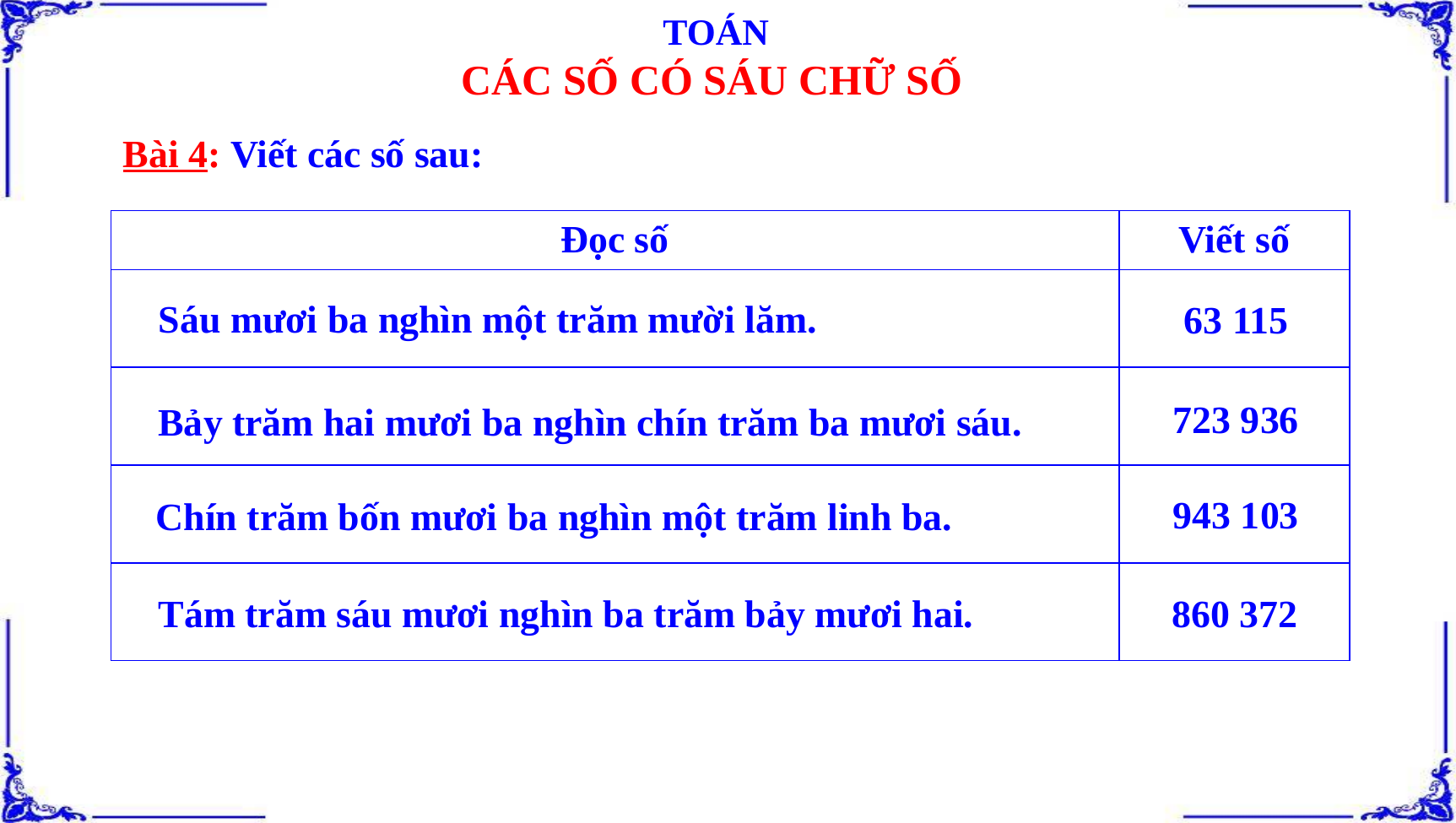

TOÁN
CÁC SỐ CÓ SÁU CHỮ SỐ
Bài 4: Viết các số sau:
| Đọc số | Viết số |
| --- | --- |
|  |  |
|  |  |
|  |  |
|  |  |
Sáu mươi ba nghìn một trăm mười lăm.
63 115
723 936
Bảy trăm hai mươi ba nghìn chín trăm ba mươi sáu.
943 103
Chín trăm bốn mươi ba nghìn một trăm linh ba.
860 372
Tám trăm sáu mươi nghìn ba trăm bảy mươi hai.